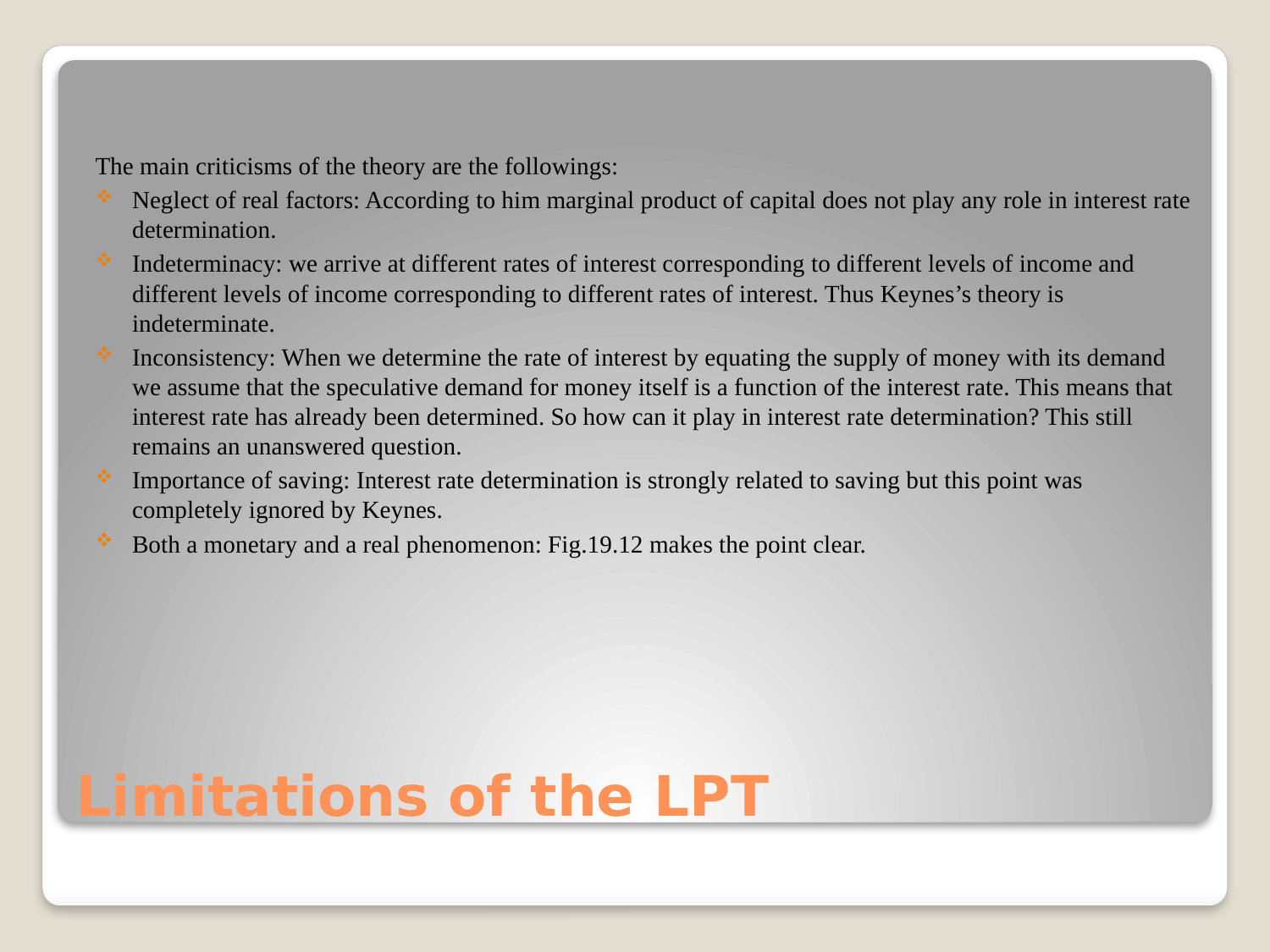

The main criticisms of the theory are the followings:
Neglect of real factors: According to him marginal product of capital does not play any role in interest rate determination.
Indeterminacy: we arrive at different rates of interest corresponding to different levels of income and different levels of income corresponding to different rates of interest. Thus Keynes’s theory is indeterminate.
Inconsistency: When we determine the rate of interest by equating the supply of money with its demand we assume that the speculative demand for money itself is a function of the interest rate. This means that interest rate has already been determined. So how can it play in interest rate determination? This still remains an unanswered question.
Importance of saving: Interest rate determination is strongly related to saving but this point was completely ignored by Keynes.
Both a monetary and a real phenomenon: Fig.19.12 makes the point clear.

# Limitations of the LPT